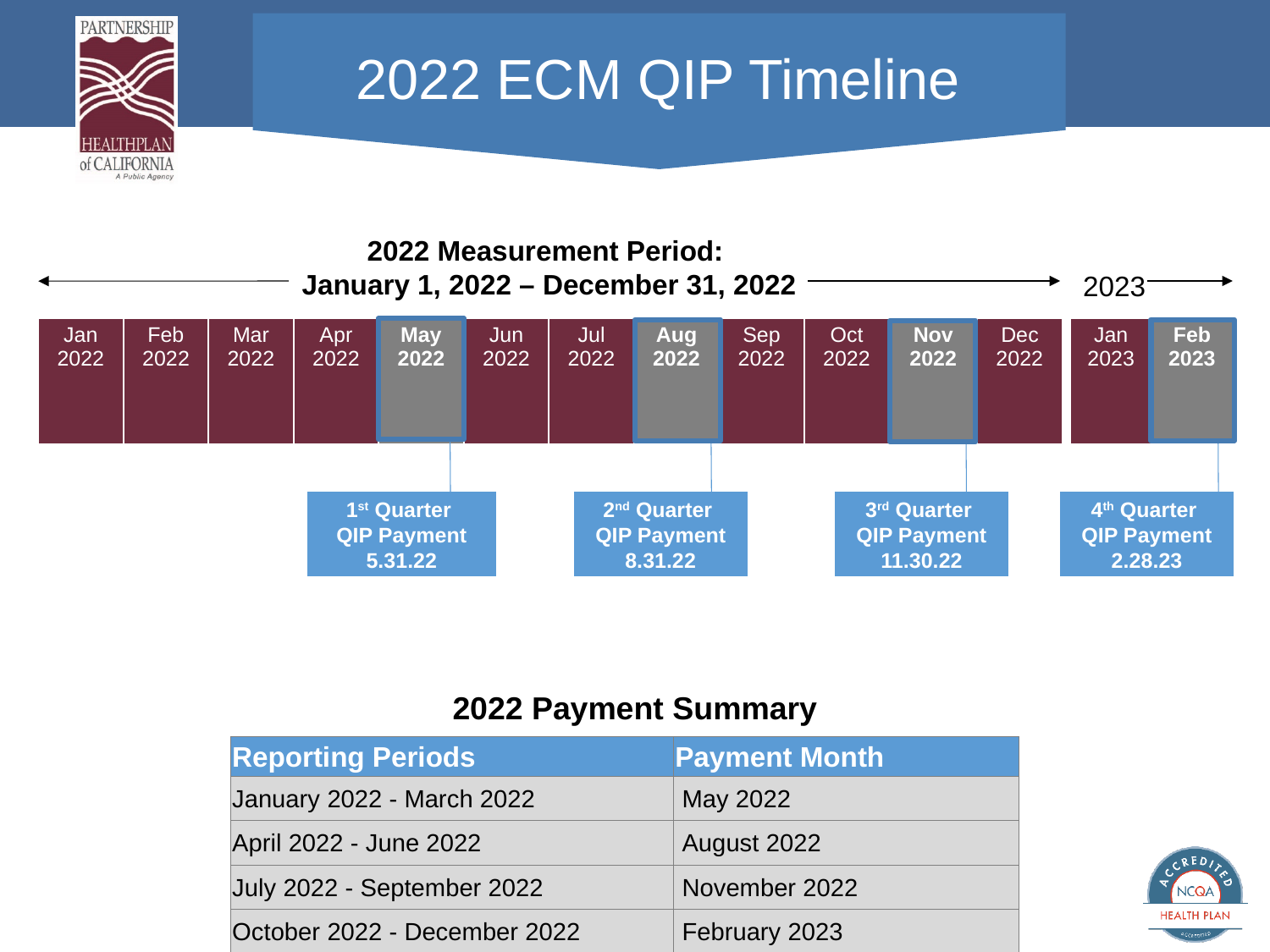

2022 ECM QIP Timeline
2022 Measurement Period:
January 1, 2022 – December 31, 2022
2023

| Jan 2022 | Feb 2022 | Mar 2022 | Apr 2022 | May 2022 | Jun 2022 | Jul 2022 | Aug 2022 | Sep 2022 | Oct 2022 | Nov 2022 | Dec 2022 |
| --- | --- | --- | --- | --- | --- | --- | --- | --- | --- | --- | --- |
| Jan 2023 | Feb 2023 |
| --- | --- |

3rd Quarter
QIP Payment
11.30.22
1st Quarter
QIP Payment
5.31.22
2nd Quarter
QIP Payment
8.31.22
4th Quarter
QIP Payment
2.28.23
2022 Payment Summary
| Reporting Periods | Payment Month |
| --- | --- |
| January 2022 - March 2022 | May 2022 |
| April 2022 - June 2022 | August 2022 |
| July 2022 - September 2022 | November 2022 |
| October 2022 - December 2022 | February 2023 |